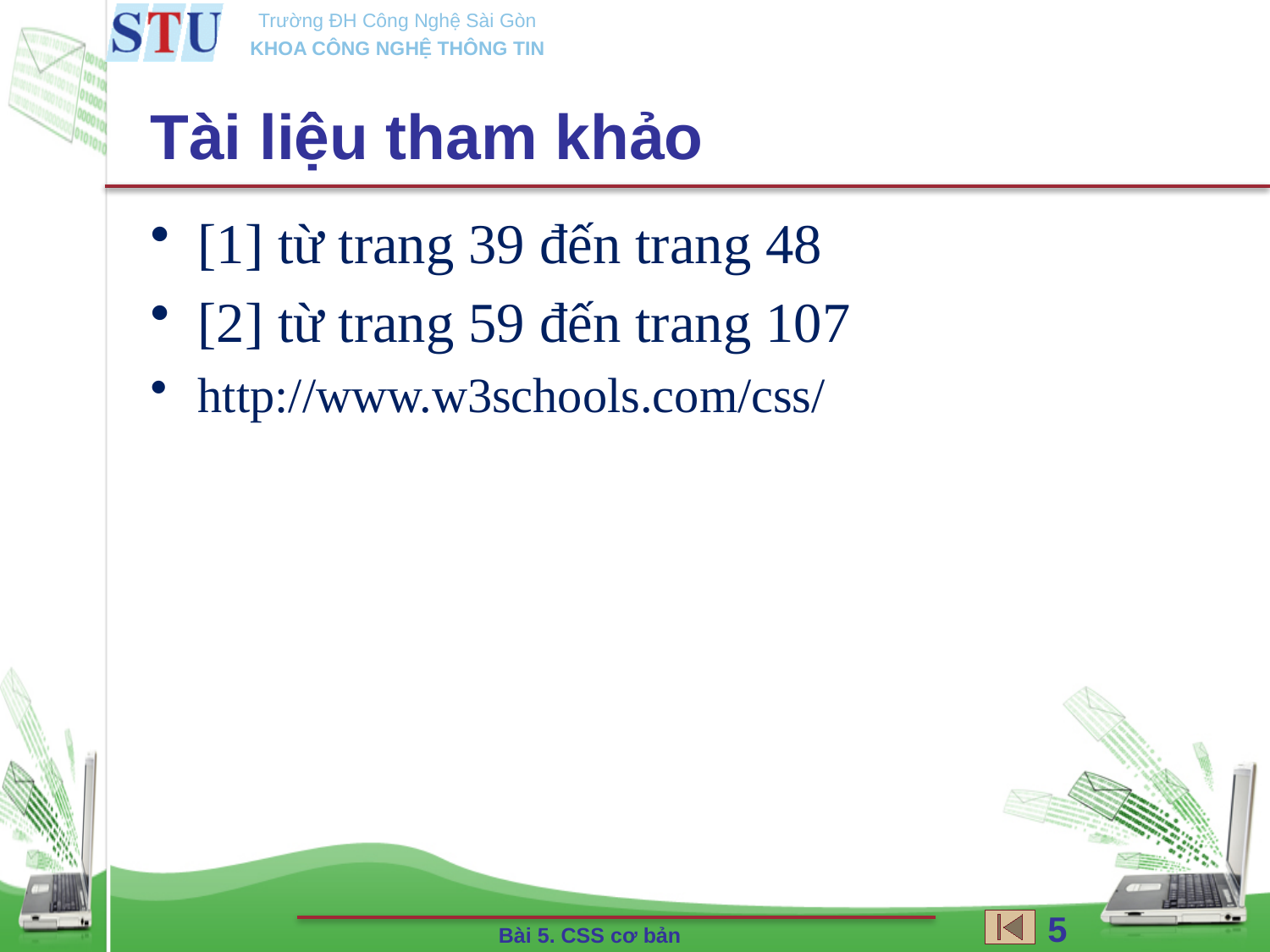

# Tài liệu tham khảo
[1] từ trang 39 đến trang 48
[2] từ trang 59 đến trang 107
http://www.w3schools.com/css/

5
Bài 5. CSS cơ bản